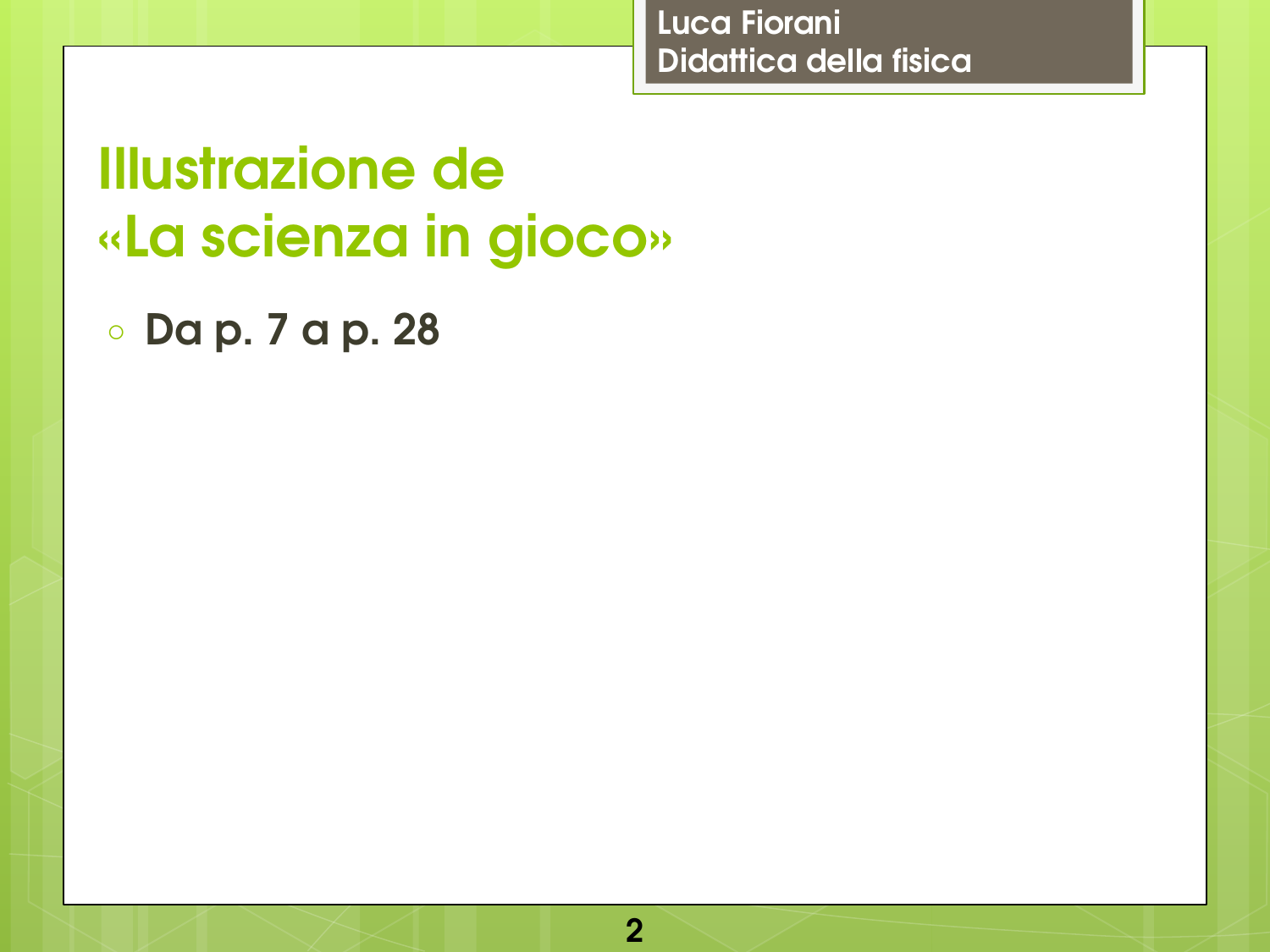

# Illustrazione de «La scienza in gioco»
Da p. 7 a p. 28
2